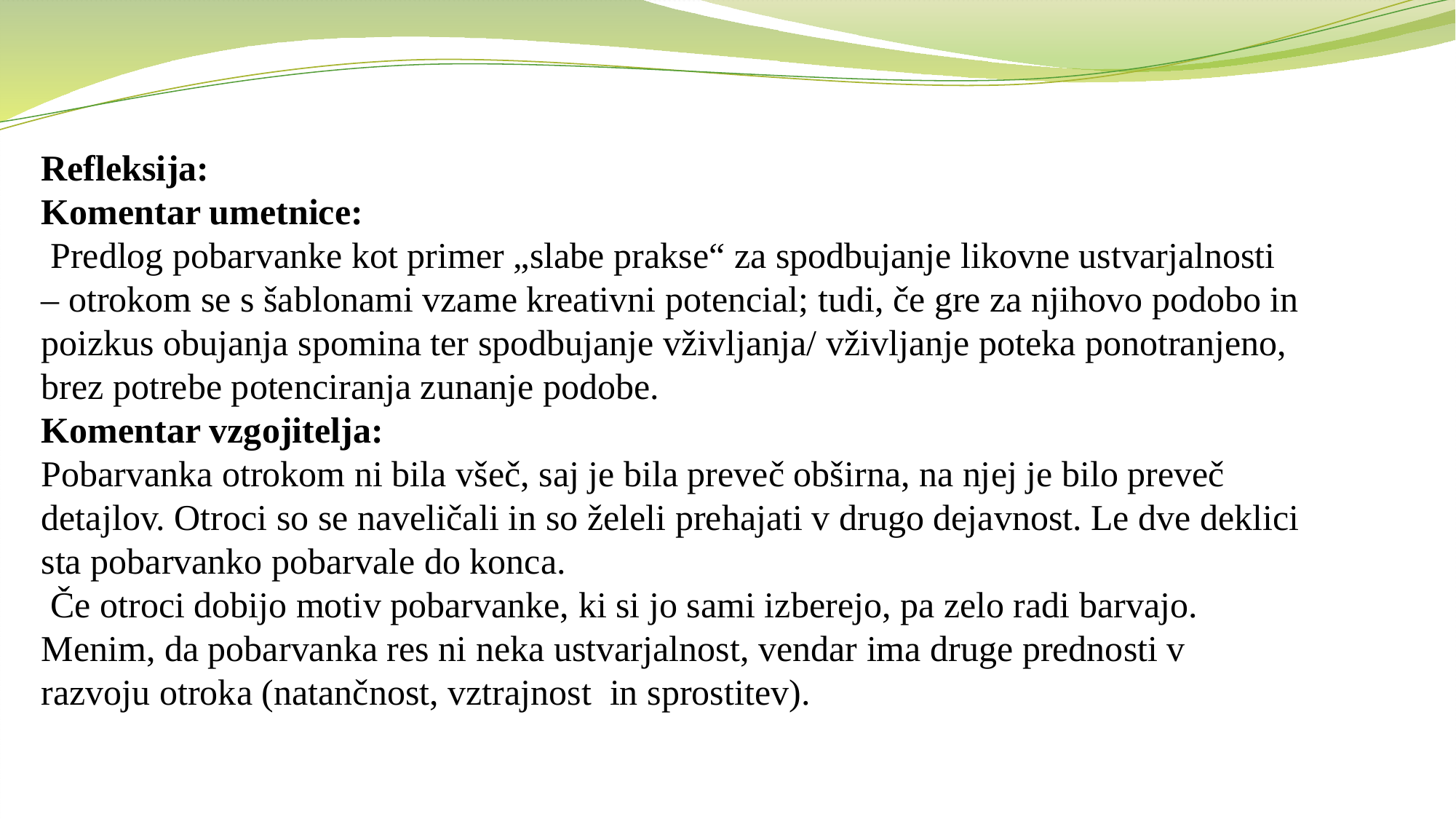

Refleksija:
Komentar umetnice:
 Predlog pobarvanke kot primer „slabe prakse“ za spodbujanje likovne ustvarjalnosti – otrokom se s šablonami vzame kreativni potencial; tudi, če gre za njihovo podobo in poizkus obujanja spomina ter spodbujanje vživljanja/ vživljanje poteka ponotranjeno, brez potrebe potenciranja zunanje podobe.
Komentar vzgojitelja:
Pobarvanka otrokom ni bila všeč, saj je bila preveč obširna, na njej je bilo preveč detajlov. Otroci so se naveličali in so želeli prehajati v drugo dejavnost. Le dve deklici sta pobarvanko pobarvale do konca.
 Če otroci dobijo motiv pobarvanke, ki si jo sami izberejo, pa zelo radi barvajo. Menim, da pobarvanka res ni neka ustvarjalnost, vendar ima druge prednosti v razvoju otroka (natančnost, vztrajnost  in sprostitev).